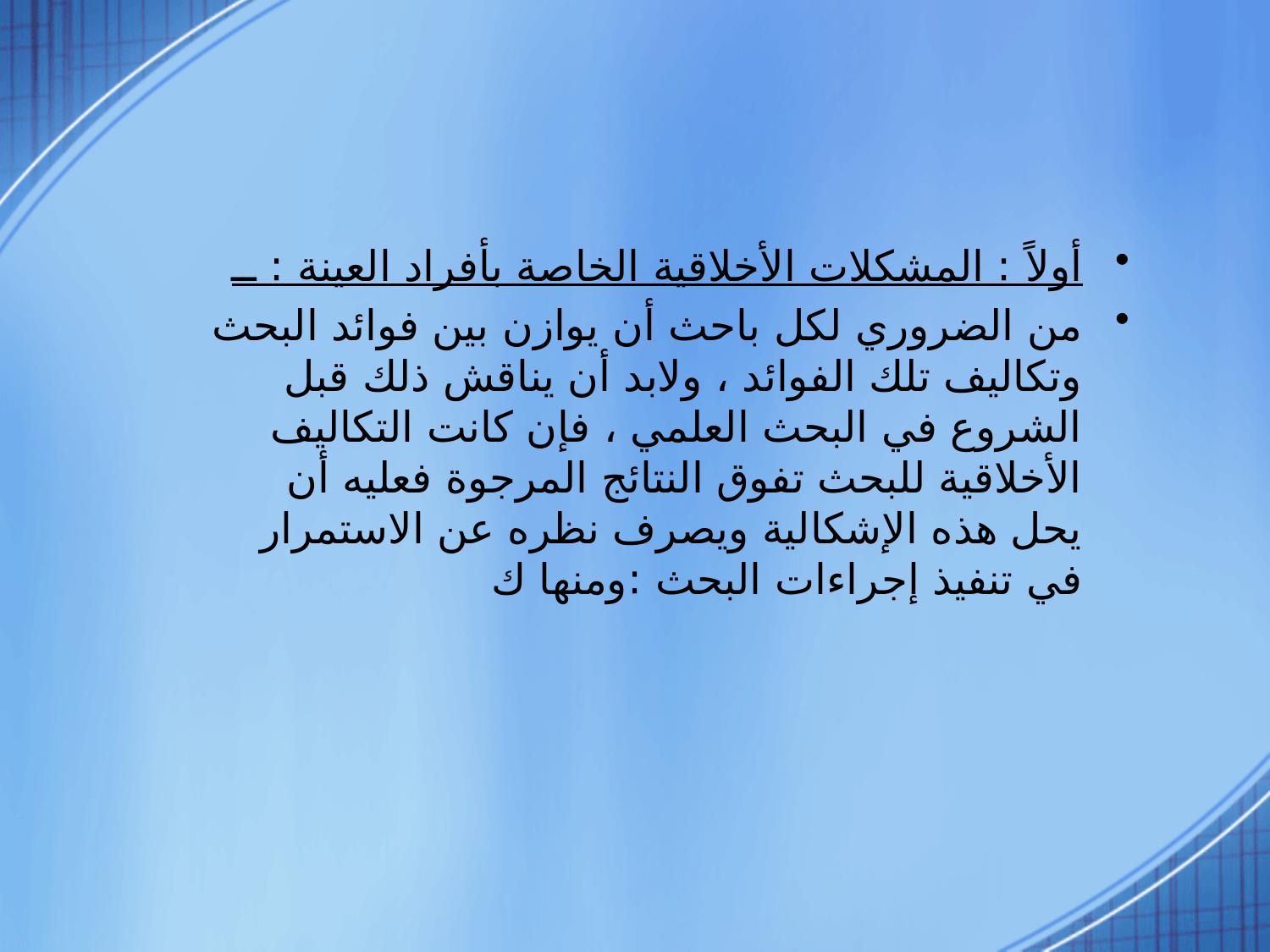

أولاً : المشكلات الأخلاقية الخاصة بأفراد العينة : ــ
من الضروري لكل باحث أن يوازن بين فوائد البحث وتكاليف تلك الفوائد ، ولابد أن يناقش ذلك قبل الشروع في البحث العلمي ، فإن كانت التكاليف الأخلاقية للبحث تفوق النتائج المرجوة فعليه أن يحل هذه الإشكالية ويصرف نظره عن الاستمرار في تنفيذ إجراءات البحث :ومنها ك